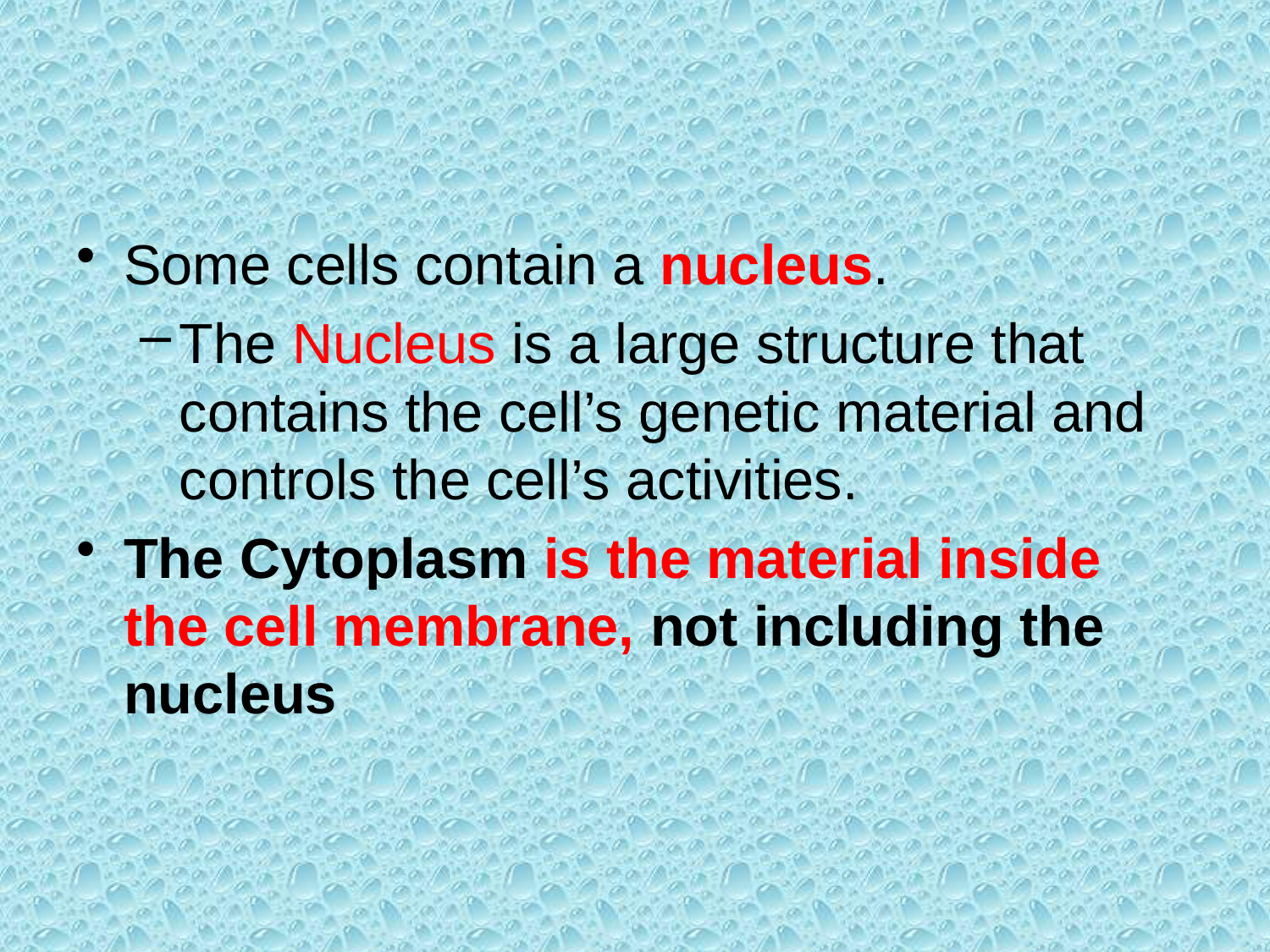

#
Some cells contain a nucleus.
The Nucleus is a large structure that contains the cell’s genetic material and controls the cell’s activities.
The Cytoplasm is the material inside the cell membrane, not including the nucleus